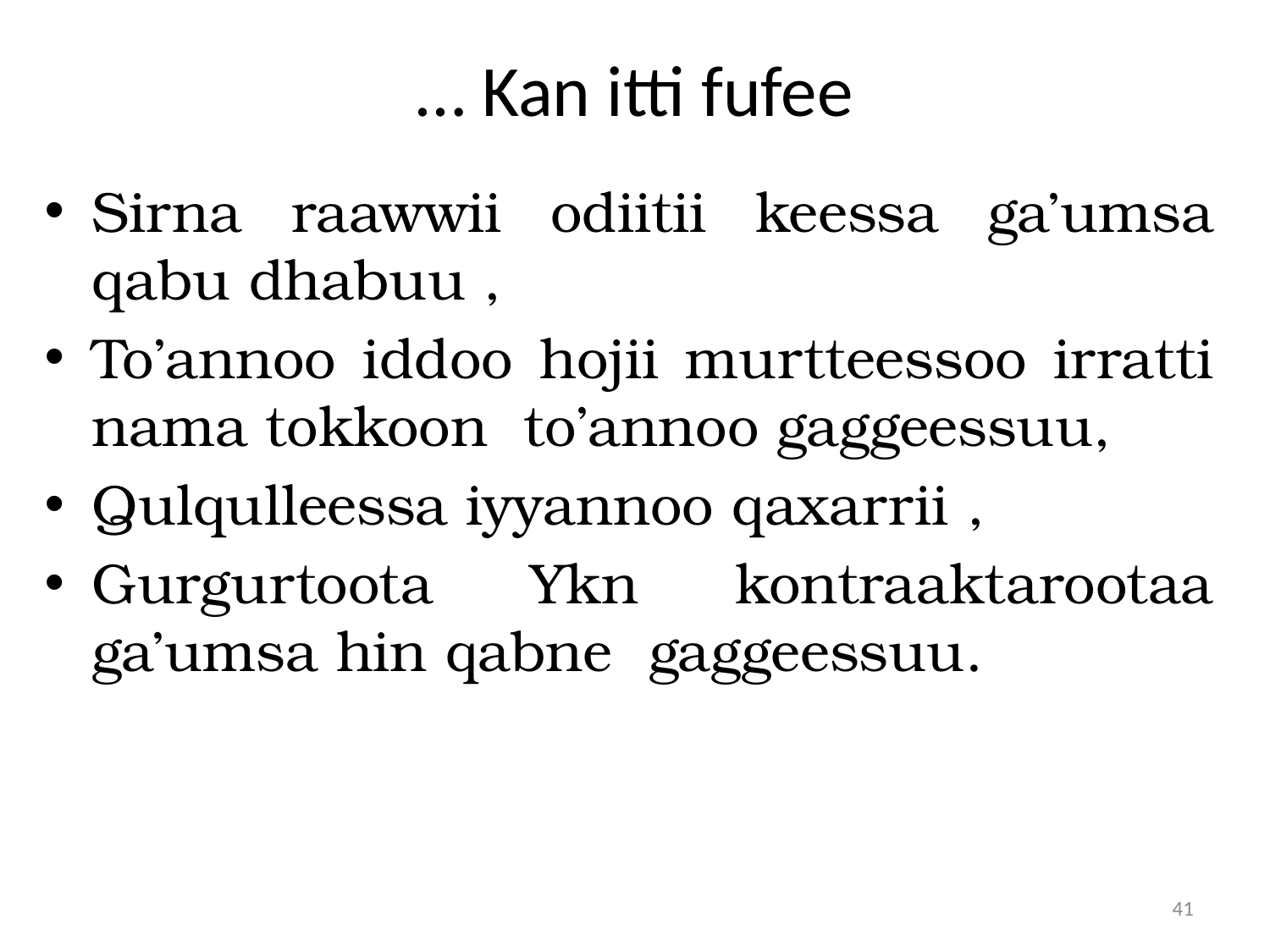

# … Kan itti fufee
Sirna raawwii odiitii keessa ga’umsa qabu dhabuu ,
To’annoo iddoo hojii murtteessoo irratti nama tokkoon  to’annoo gaggeessuu,
Qulqulleessa iyyannoo qaxarrii ,
Gurgurtoota Ykn kontraaktarootaa ga’umsa hin qabne  gaggeessuu.

41